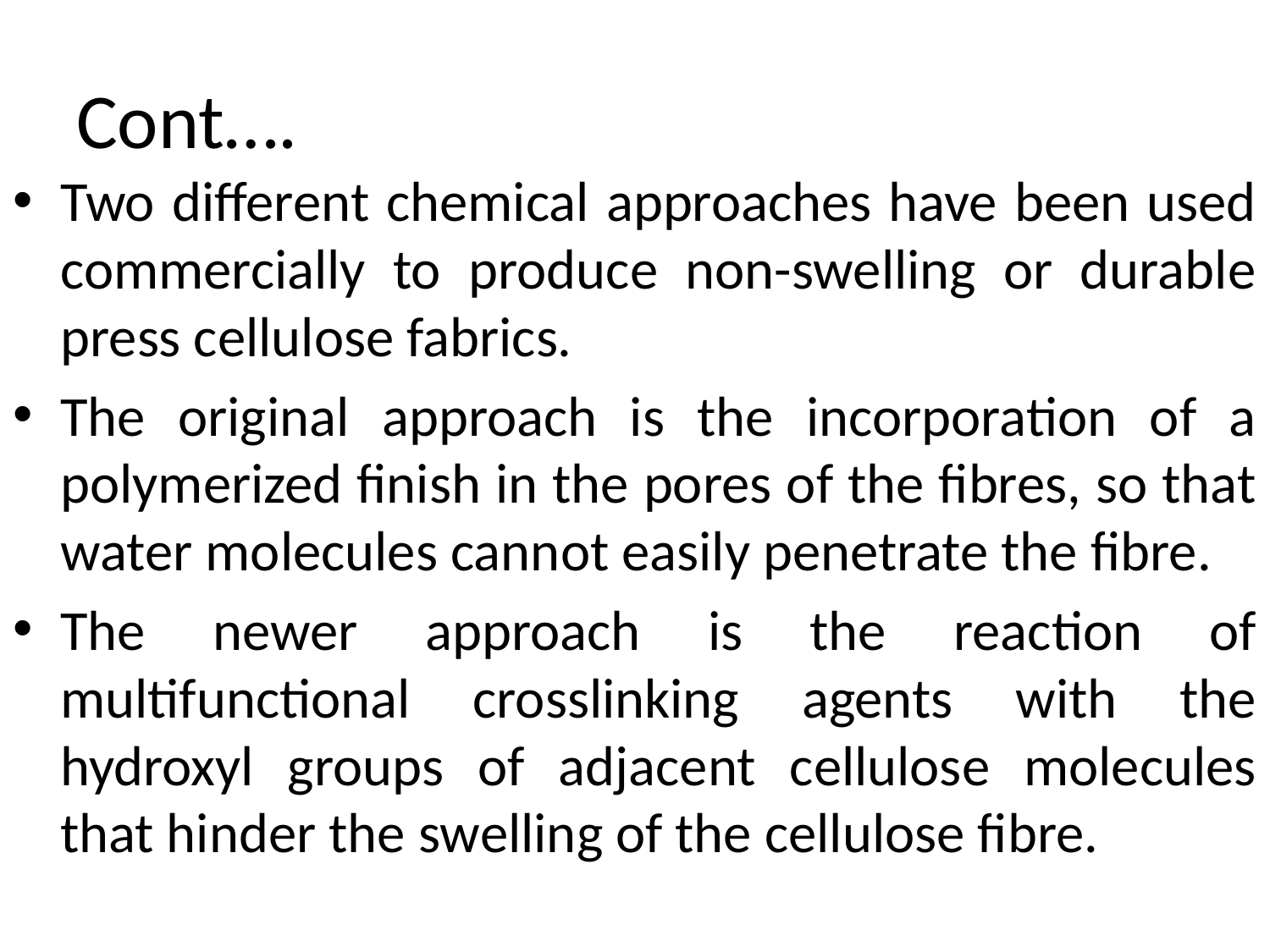

# Cont….
Two different chemical approaches have been used commercially to produce non-swelling or durable press cellulose fabrics.
The original approach is the incorporation of a polymerized finish in the pores of the fibres, so that water molecules cannot easily penetrate the fibre.
The newer approach is the reaction of multifunctional crosslinking agents with the hydroxyl groups of adjacent cellulose molecules that hinder the swelling of the cellulose fibre.